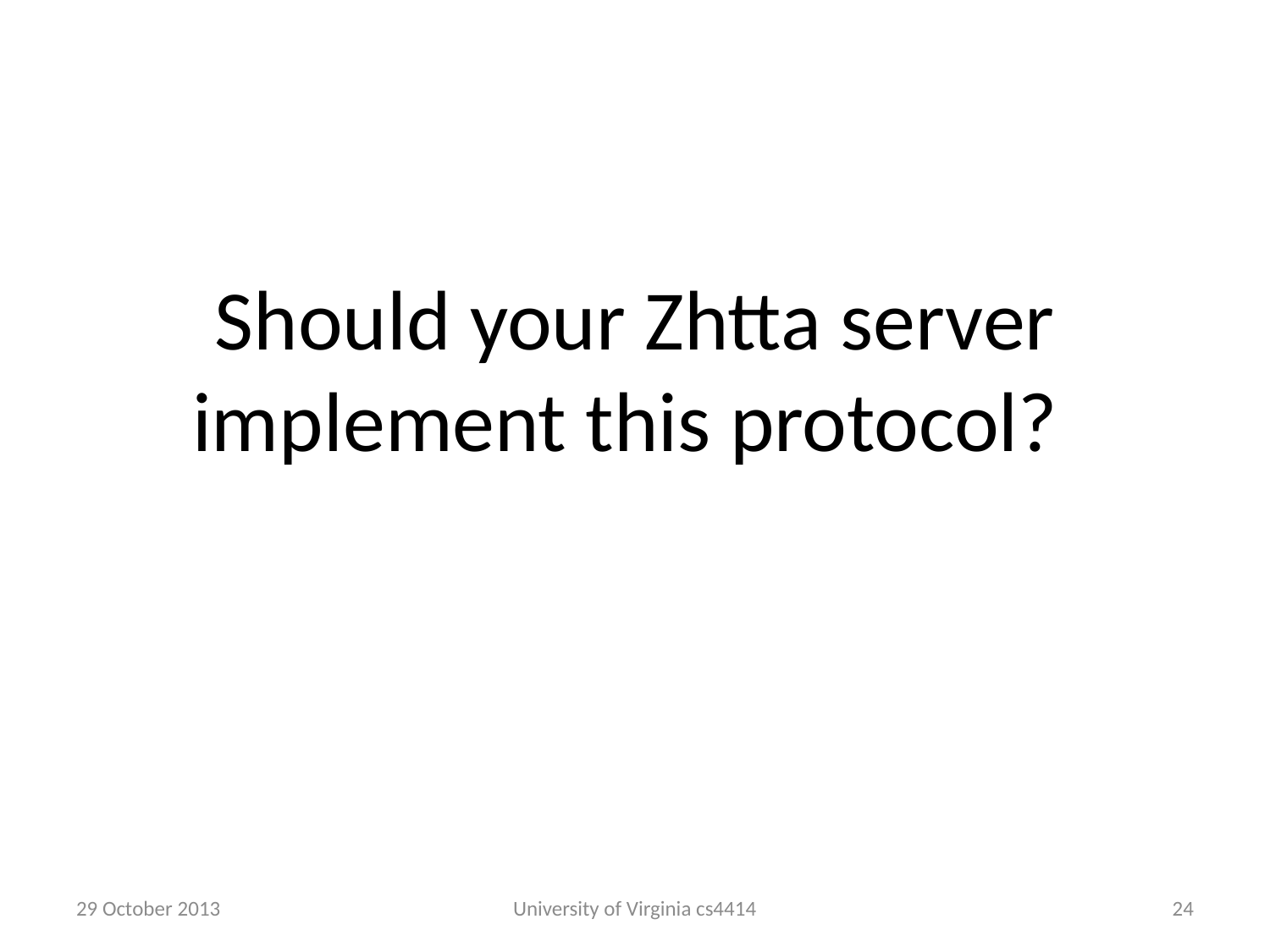

# Should your Zhtta server implement this protocol?
29 October 2013
University of Virginia cs4414
24